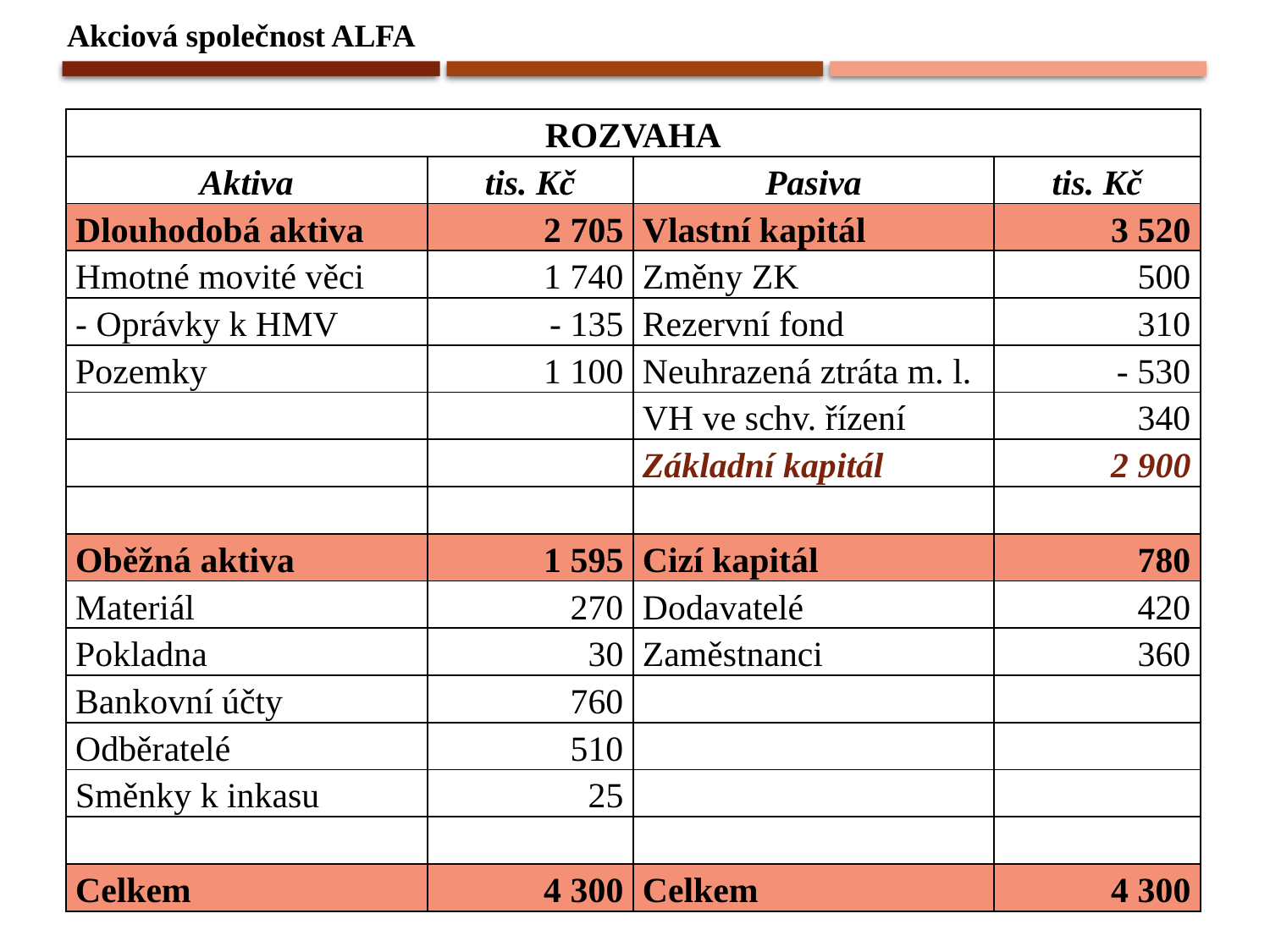

Akciová společnost ALFA
| ROZVAHA |  |  |  |
| --- | --- | --- | --- |
| Aktiva | tis. Kč | Pasiva | tis. Kč |
| Dlouhodobá aktiva | 2 705 | Vlastní kapitál | 3 520 |
| Hmotné movité věci | 1 740 | Změny ZK | 500 |
| - Oprávky k HMV | - 135 | Rezervní fond | 310 |
| Pozemky | 1 100 | Neuhrazená ztráta m. l. | - 530 |
|  |  | VH ve schv. řízení | 340 |
|  |  | Základní kapitál | 2 900 |
|  |  |  |  |
| Oběžná aktiva | 1 595 | Cizí kapitál | 780 |
| Materiál | 270 | Dodavatelé | 420 |
| Pokladna | 30 | Zaměstnanci | 360 |
| Bankovní účty | 760 |  |  |
| Odběratelé | 510 |  |  |
| Směnky k inkasu | 25 |  |  |
|  |  |  |  |
| Celkem | 4 300 | Celkem | 4 300 |